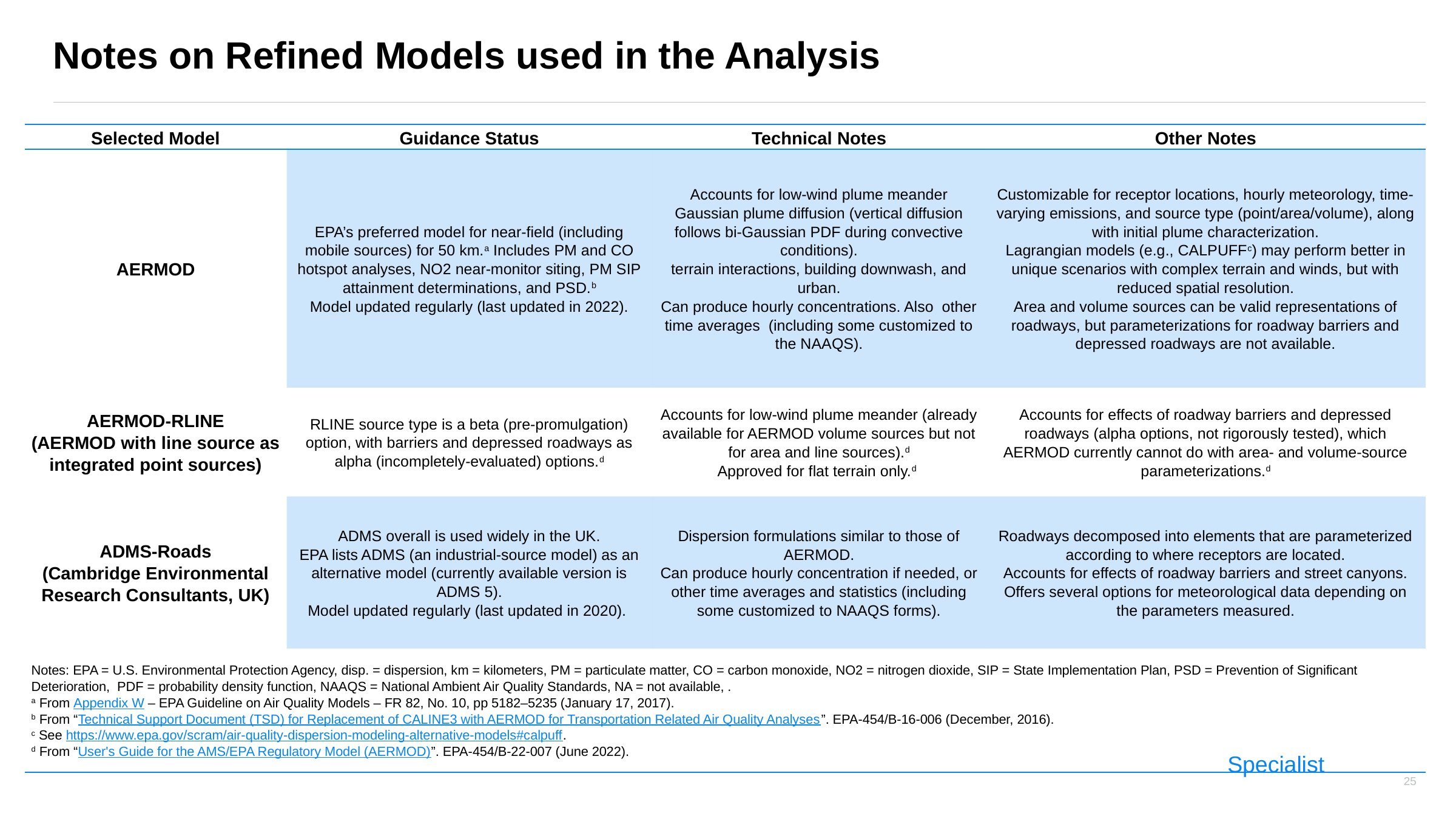

# Notes on Refined Models used in the Analysis
| Selected Model | Guidance Status | Technical Notes | Other Notes |
| --- | --- | --- | --- |
| AERMOD | EPA’s preferred model for near-field (including mobile sources) for 50 km.a Includes PM and CO hotspot analyses, NO2 near-monitor siting, PM SIP attainment determinations, and PSD.b Model updated regularly (last updated in 2022). | Accounts for low-wind plume meander Gaussian plume diffusion (vertical diffusion follows bi-Gaussian PDF during convective conditions). terrain interactions, building downwash, and urban. Can produce hourly concentrations. Also other time averages (including some customized to the NAAQS). | Customizable for receptor locations, hourly meteorology, time-varying emissions, and source type (point/area/volume), along with initial plume characterization. Lagrangian models (e.g., CALPUFFc) may perform better in unique scenarios with complex terrain and winds, but with reduced spatial resolution. Area and volume sources can be valid representations of roadways, but parameterizations for roadway barriers and depressed roadways are not available. |
| AERMOD-RLINE (AERMOD with line source as integrated point sources) | RLINE source type is a beta (pre-promulgation) option, with barriers and depressed roadways as alpha (incompletely-evaluated) options.d | Accounts for low-wind plume meander (already available for AERMOD volume sources but not for area and line sources).d Approved for flat terrain only.d | Accounts for effects of roadway barriers and depressed roadways (alpha options, not rigorously tested), which AERMOD currently cannot do with area- and volume-source parameterizations.d |
| ADMS-Roads (Cambridge Environmental Research Consultants, UK) | ADMS overall is used widely in the UK. EPA lists ADMS (an industrial-source model) as an alternative model (currently available version is ADMS 5). Model updated regularly (last updated in 2020). | Dispersion formulations similar to those of AERMOD. Can produce hourly concentration if needed, or other time averages and statistics (including some customized to NAAQS forms). | Roadways decomposed into elements that are parameterized according to where receptors are located. Accounts for effects of roadway barriers and street canyons. Offers several options for meteorological data depending on the parameters measured. |
| Notes: EPA = U.S. Environmental Protection Agency, disp. = dispersion, km = kilometers, PM = particulate matter, CO = carbon monoxide, NO2 = nitrogen dioxide, SIP = State Implementation Plan, PSD = Prevention of Significant Deterioration, PDF = probability density function, NAAQS = National Ambient Air Quality Standards, NA = not available, . a From Appendix W – EPA Guideline on Air Quality Models – FR 82, No. 10, pp 5182–5235 (January 17, 2017). b From “Technical Support Document (TSD) for Replacement of CALINE3 with AERMOD for Transportation Related Air Quality Analyses”. EPA-454/B-16-006 (December, 2016). c See https://www.epa.gov/scram/air-quality-dispersion-modeling-alternative-models#calpuff. d From “User's Guide for the AMS/EPA Regulatory Model (AERMOD)”. EPA-454/B-22-007 (June 2022). |  |  |  |
Specialist
25